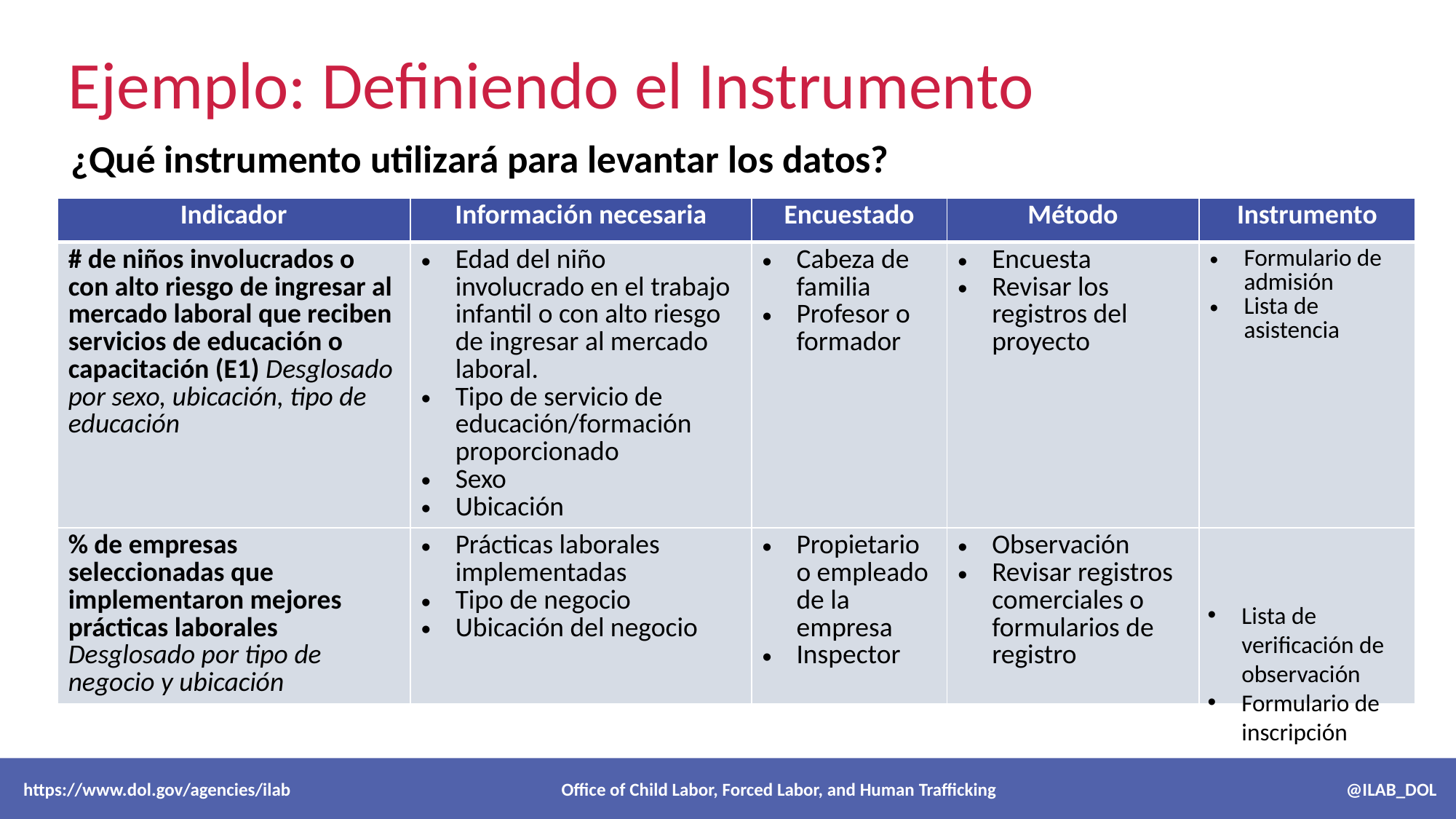

# Ejemplo: Definiendo el Instrumento
¿Qué instrumento utilizará para levantar los datos?
| Indicador | Información necesaria | Encuestado | Método | Instrumento |
| --- | --- | --- | --- | --- |
| # de niños involucrados o con alto riesgo de ingresar al mercado laboral que reciben servicios de educación o capacitación (E1) Desglosado por sexo, ubicación, tipo de educación | Edad del niño involucrado en el trabajo infantil o con alto riesgo de ingresar al mercado laboral. Tipo de servicio de educación/formación proporcionado Sexo Ubicación | Cabeza de familia Profesor o formador | Encuesta Revisar los registros del proyecto | Formulario de admisión Lista de asistencia |
| % de empresas seleccionadas que implementaron mejores prácticas laborales Desglosado por tipo de negocio y ubicación | Prácticas laborales implementadas Tipo de negocio Ubicación del negocio | Propietario o empleado de la empresa Inspector | Observación Revisar registros comerciales o formularios de registro |  |
Lista de verificación de observación
Formulario de inscripción
   https://www.dol.gov/agencies/ilab                                                                 Office of Child Labor, Forced Labor, and Human Trafficking                                                                                    @ILAB_DOL